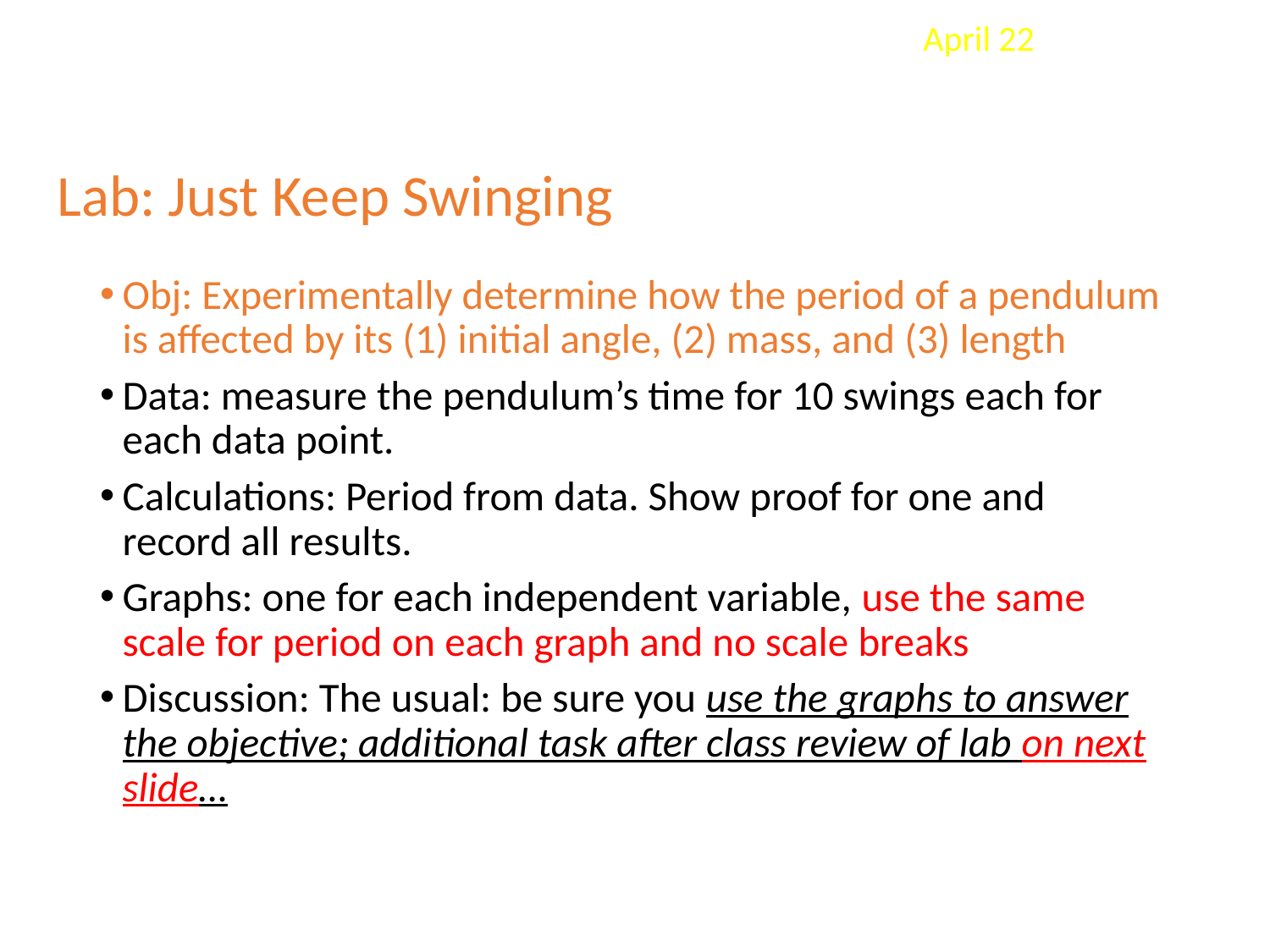

April 22
# Lab: Just Keep Swinging
Obj: Experimentally determine how the period of a pendulum is affected by its (1) initial angle, (2) mass, and (3) length
Data: measure the pendulum’s time for 10 swings each for each data point.
Calculations: Period from data. Show proof for one and record all results.
Graphs: one for each independent variable, use the same scale for period on each graph and no scale breaks
Discussion: The usual: be sure you use the graphs to answer the objective; additional task after class review of lab on next slide…